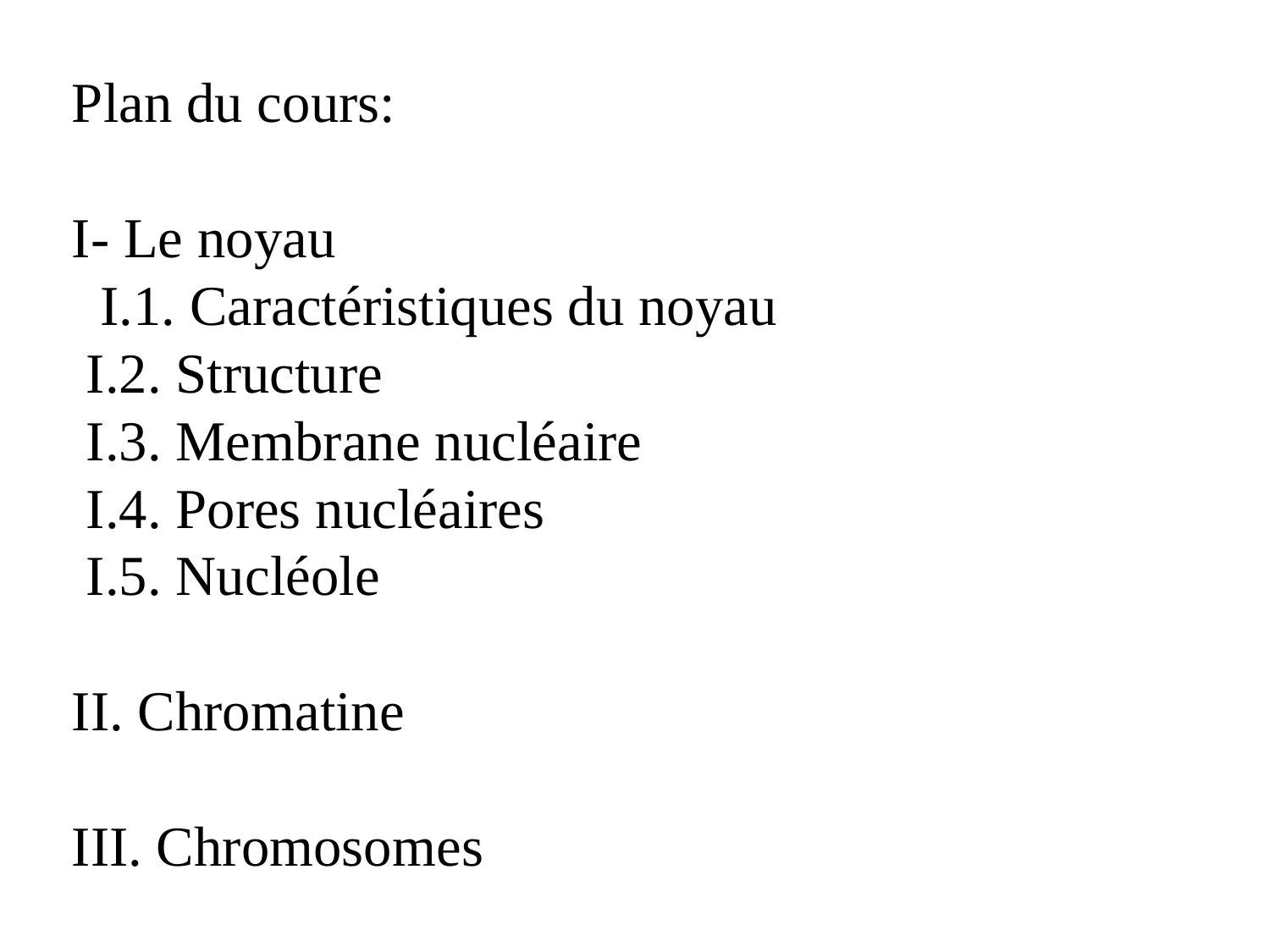

Plan du cours:

I- Le noyau
  I.1. Caractéristiques du noyau
 I.2. Structure
 I.3. Membrane nucléaire
 I.4. Pores nucléaires
 I.5. Nucléole

II. Chromatine

III. Chromosomes